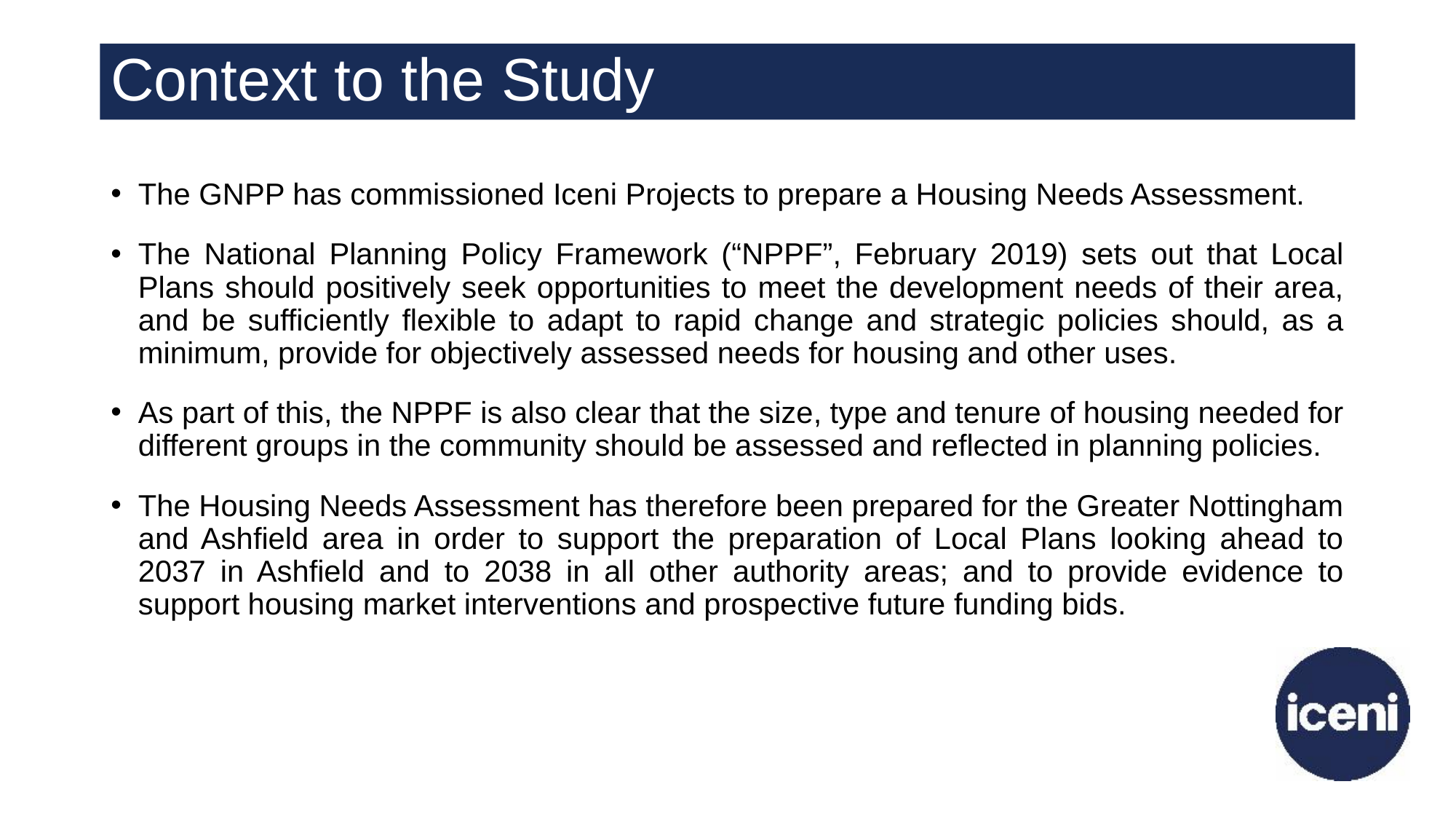

# Context to the Study
The GNPP has commissioned Iceni Projects to prepare a Housing Needs Assessment.
The National Planning Policy Framework (“NPPF”, February 2019) sets out that Local Plans should positively seek opportunities to meet the development needs of their area, and be sufficiently flexible to adapt to rapid change and strategic policies should, as a minimum, provide for objectively assessed needs for housing and other uses.
As part of this, the NPPF is also clear that the size, type and tenure of housing needed for different groups in the community should be assessed and reflected in planning policies.
The Housing Needs Assessment has therefore been prepared for the Greater Nottingham and Ashfield area in order to support the preparation of Local Plans looking ahead to 2037 in Ashfield and to 2038 in all other authority areas; and to provide evidence to support housing market interventions and prospective future funding bids.